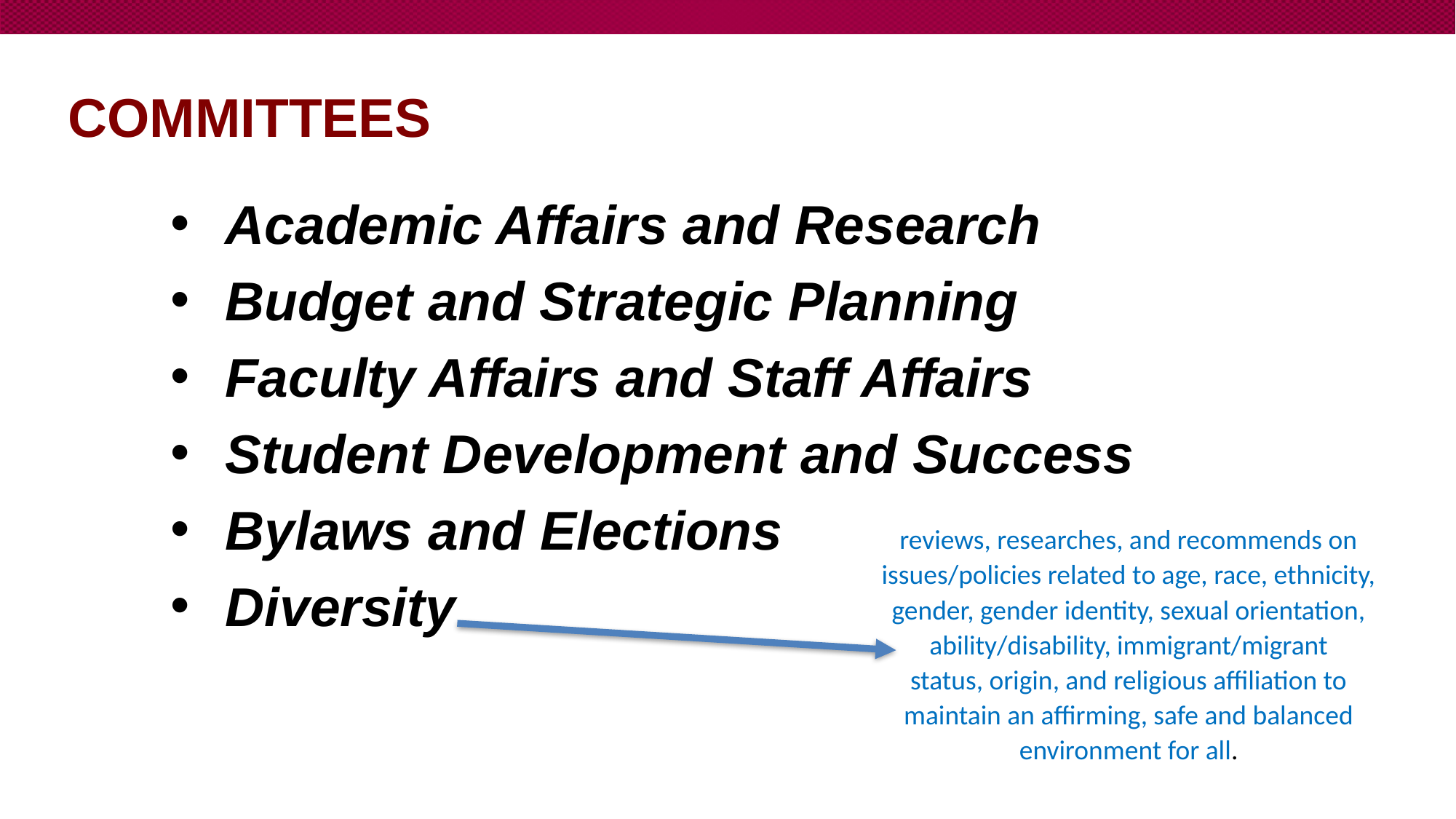

# Committees
Academic Affairs and Research
Budget and Strategic Planning
Faculty Affairs and Staff Affairs
Student Development and Success
Bylaws and Elections
Diversity

reviews, researches, and recommends on issues/policies related to age, race, ethnicity, gender, gender identity, sexual orientation, ability/disability, immigrant/migrant status, origin, and religious affiliation to maintain an affirming, safe and balanced environment for all.